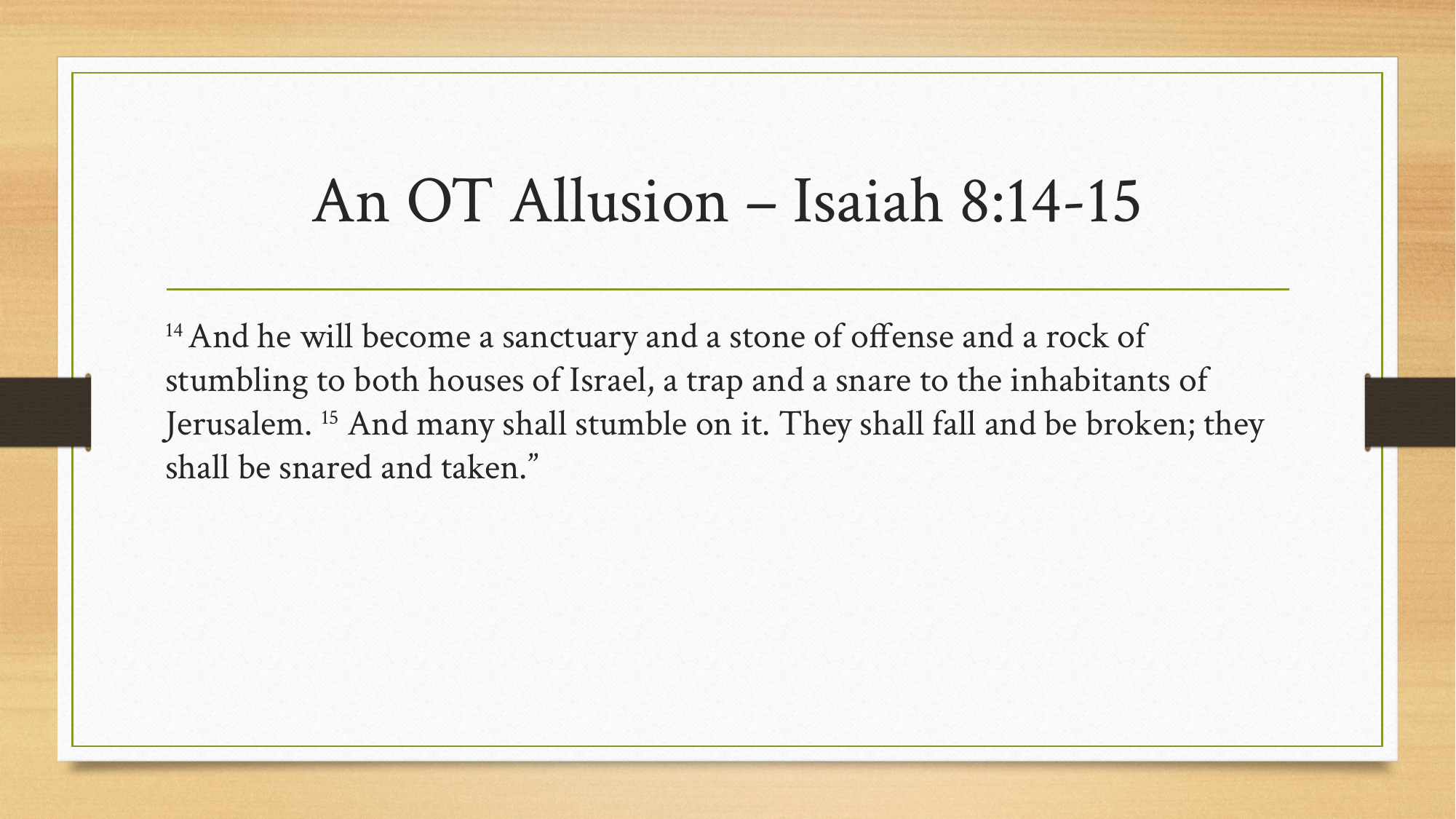

# An OT Allusion – Isaiah 8:14-15
14 And he will become a sanctuary and a stone of offense and a rock of stumbling to both houses of Israel, a trap and a snare to the inhabitants of Jerusalem. 15 And many shall stumble on it. They shall fall and be broken; they shall be snared and taken.”